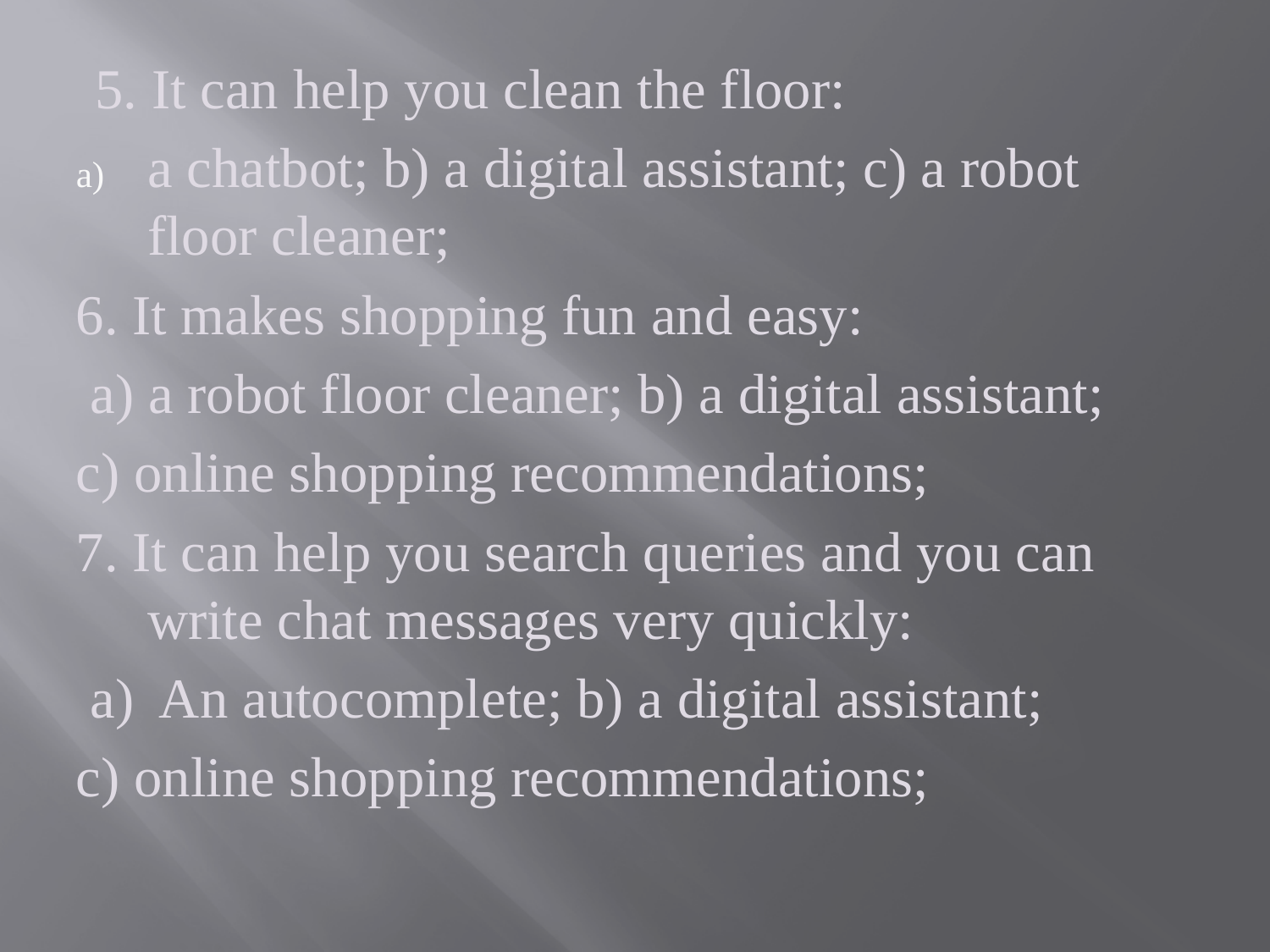

#
5. It can help you clean the floor:
a chatbot; b) a digital assistant; c) a robot floor cleaner;
6. It makes shopping fun and easy:
 a) a robot floor cleaner; b) a digital assistant;
c) online shopping recommendations;
7. It can help you search queries and you can write chat messages very quickly:
 a)  An autocomplete; b) a digital assistant;
c) online shopping recommendations;